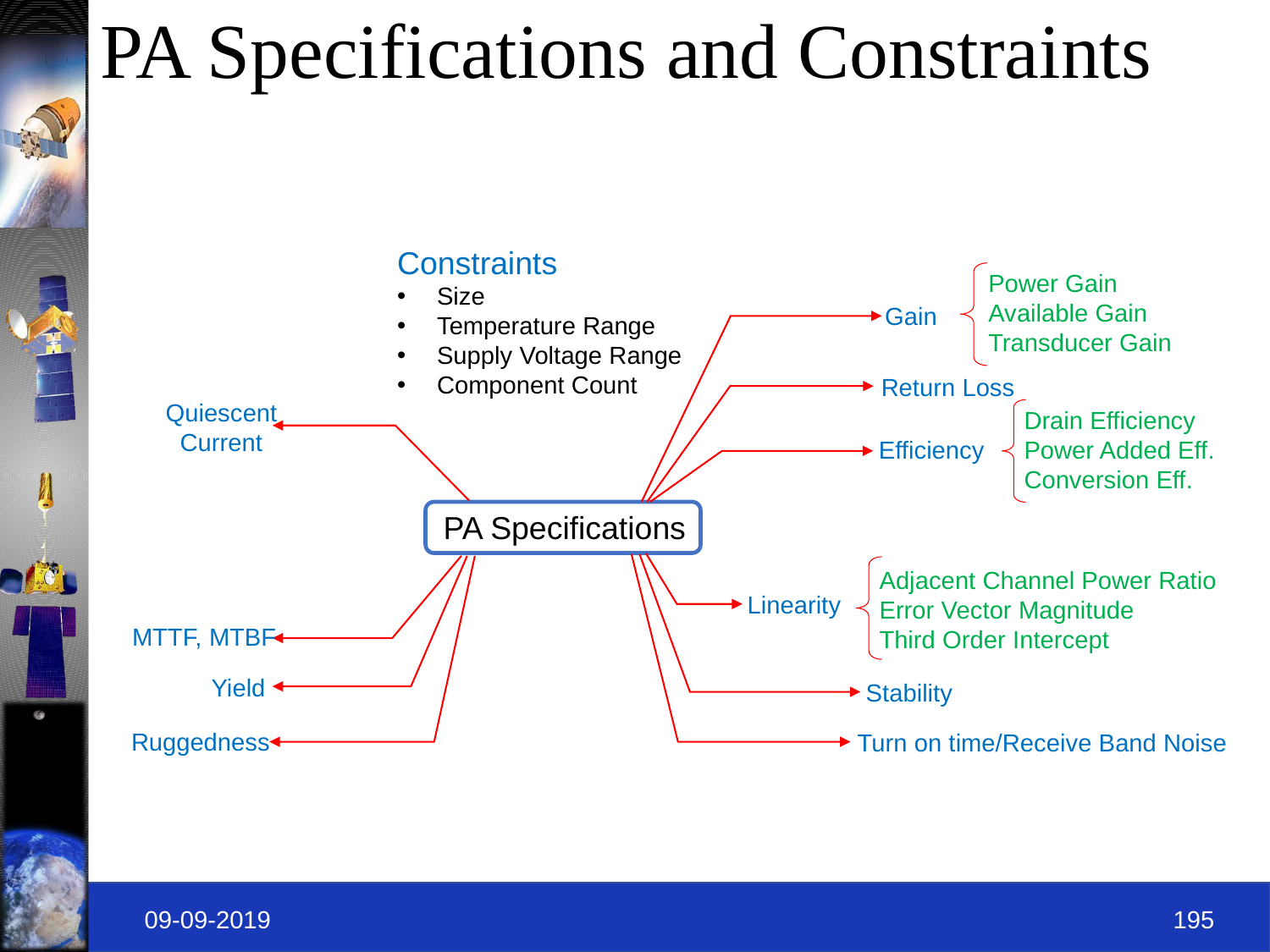

# PA Specifications and Constraints
Constraints
Size
Temperature Range
Supply Voltage Range
Component Count
Power Gain
Available Gain
Transducer Gain

Gain

Return Loss

Quiescent Current
Drain Efficiency
Power Added Eff.
Conversion Eff.

Efficiency

PA Specifications

Adjacent Channel Power Ratio
Error Vector Magnitude
Third Order Intercept
Linearity
MTTF, MTBF
Yield
Stability
Ruggedness
Turn on time/Receive Band Noise
09-09-2019
195